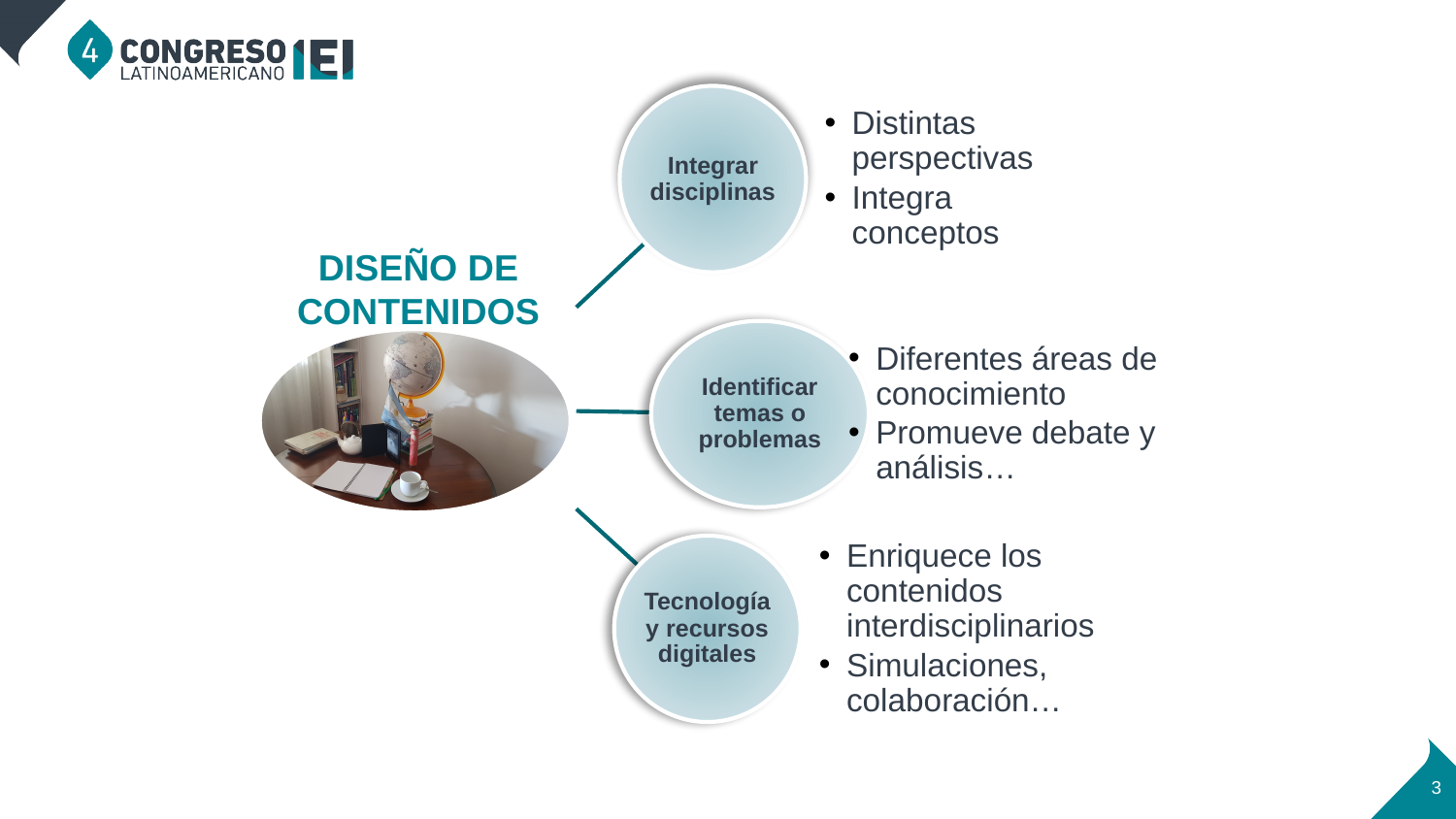

Integrar disciplinas
Distintas perspectivas
Integra conceptos
Identificar temas o problemas
Diferentes áreas de conocimiento
Promueve debate y análisis…
Tecnología y recursos digitales
Enriquece los contenidos interdisciplinarios
Simulaciones, colaboración…
DISEÑO DE CONTENIDOS
3